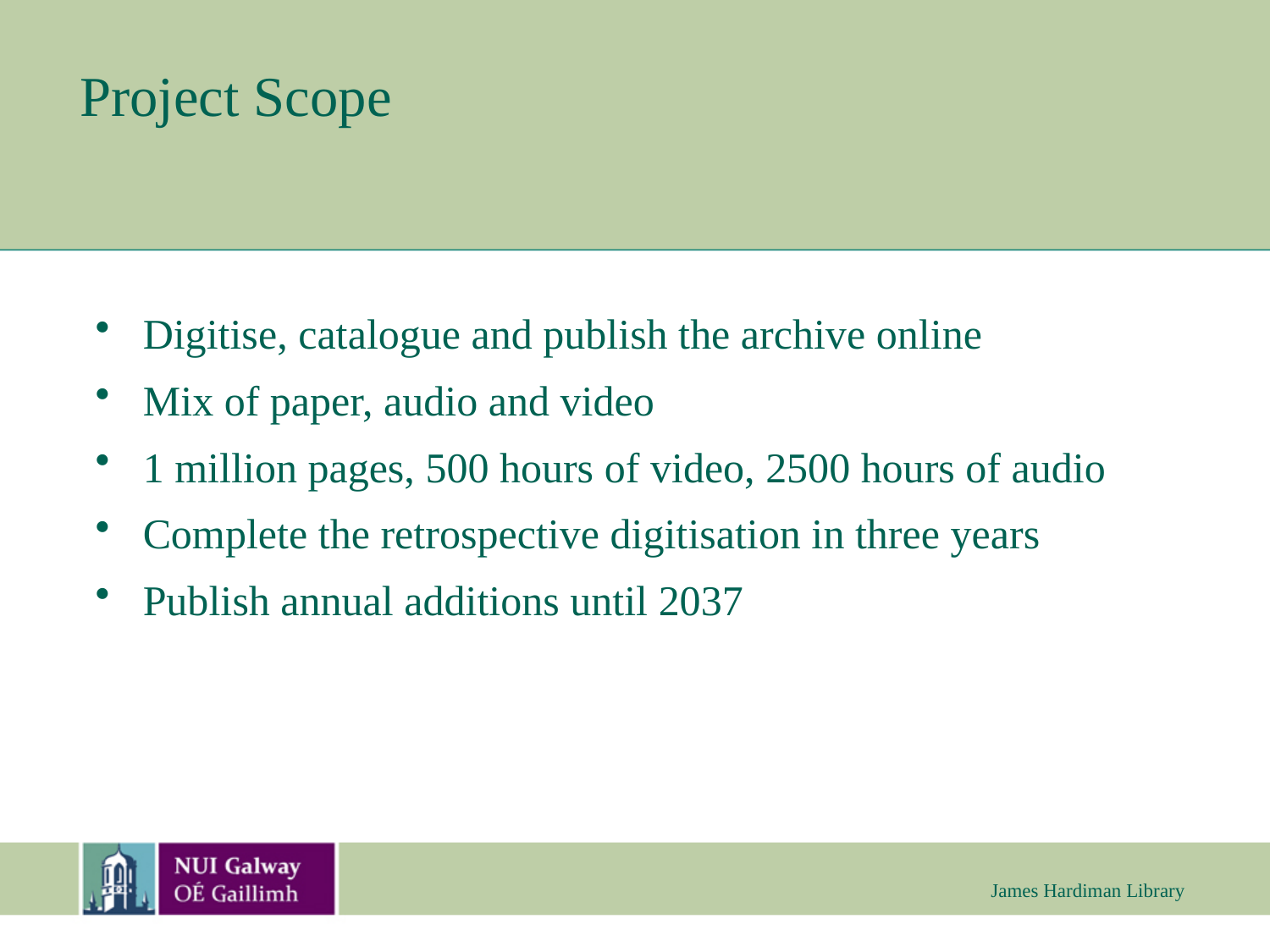

# Project Scope
Digitise, catalogue and publish the archive online
Mix of paper, audio and video
1 million pages, 500 hours of video, 2500 hours of audio
Complete the retrospective digitisation in three years
Publish annual additions until 2037

James Hardiman Library